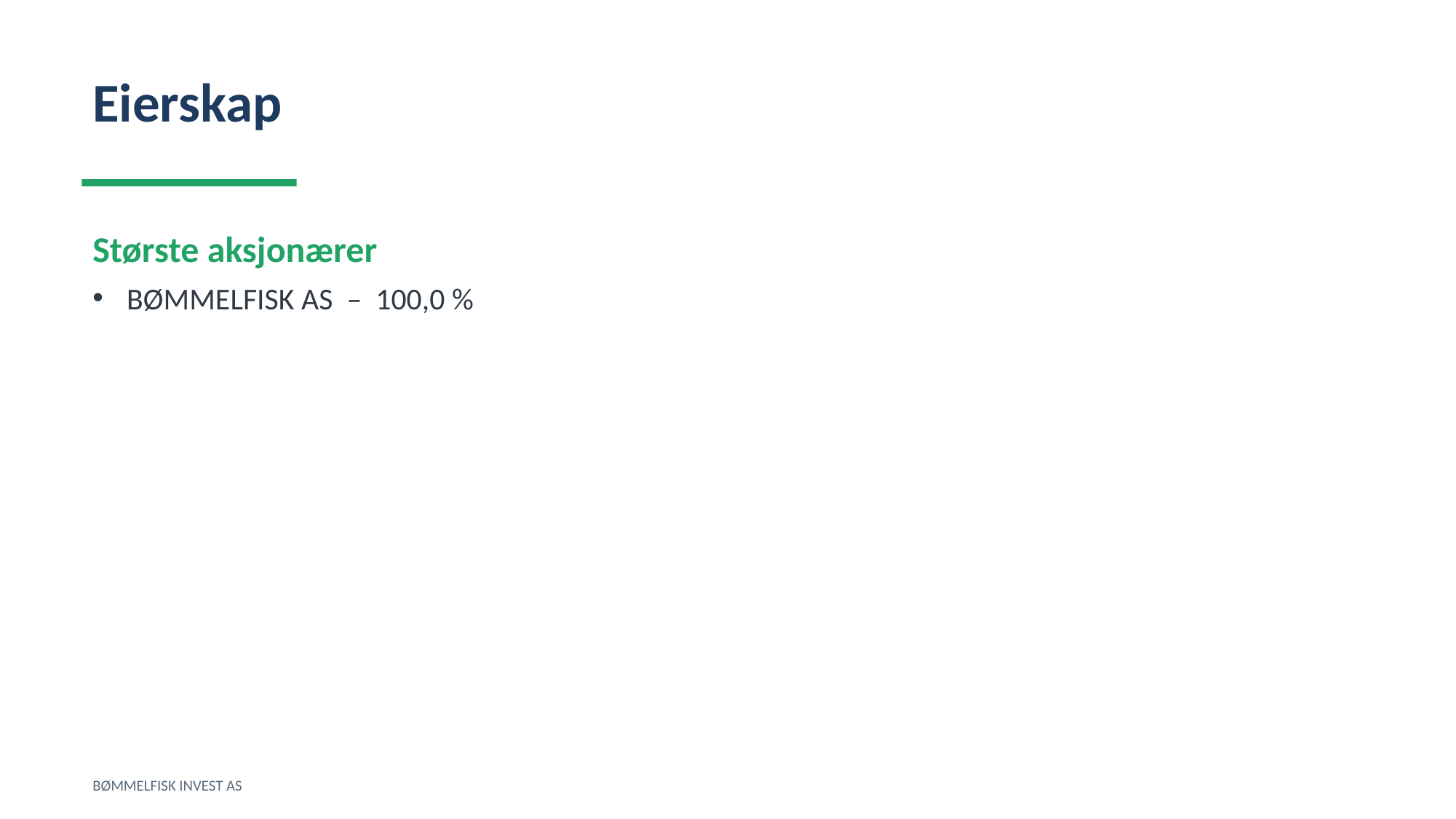

Eierskap

Største aksjonærer
BØMMELFISK AS  –  100,0 %
BØMMELFISK INVEST AS